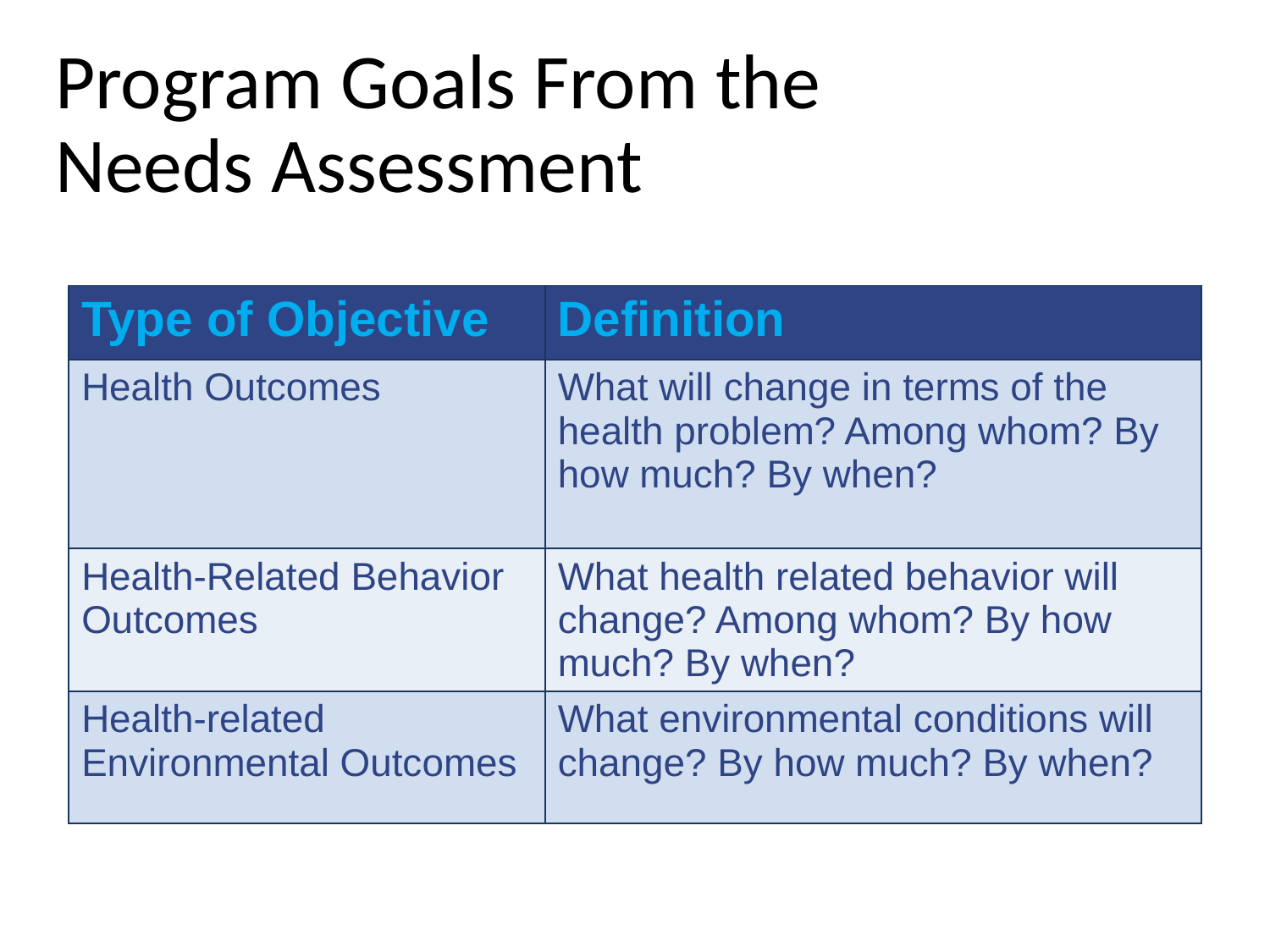

# Program Goals From the Needs Assessment
| Type of Objective | Definition |
| --- | --- |
| Health Outcomes | What will change in terms of the health problem? Among whom? By how much? By when? |
| Health-Related Behavior Outcomes | What health related behavior will change? Among whom? By how much? By when? |
| Health-related Environmental Outcomes | What environmental conditions will change? By how much? By when? |